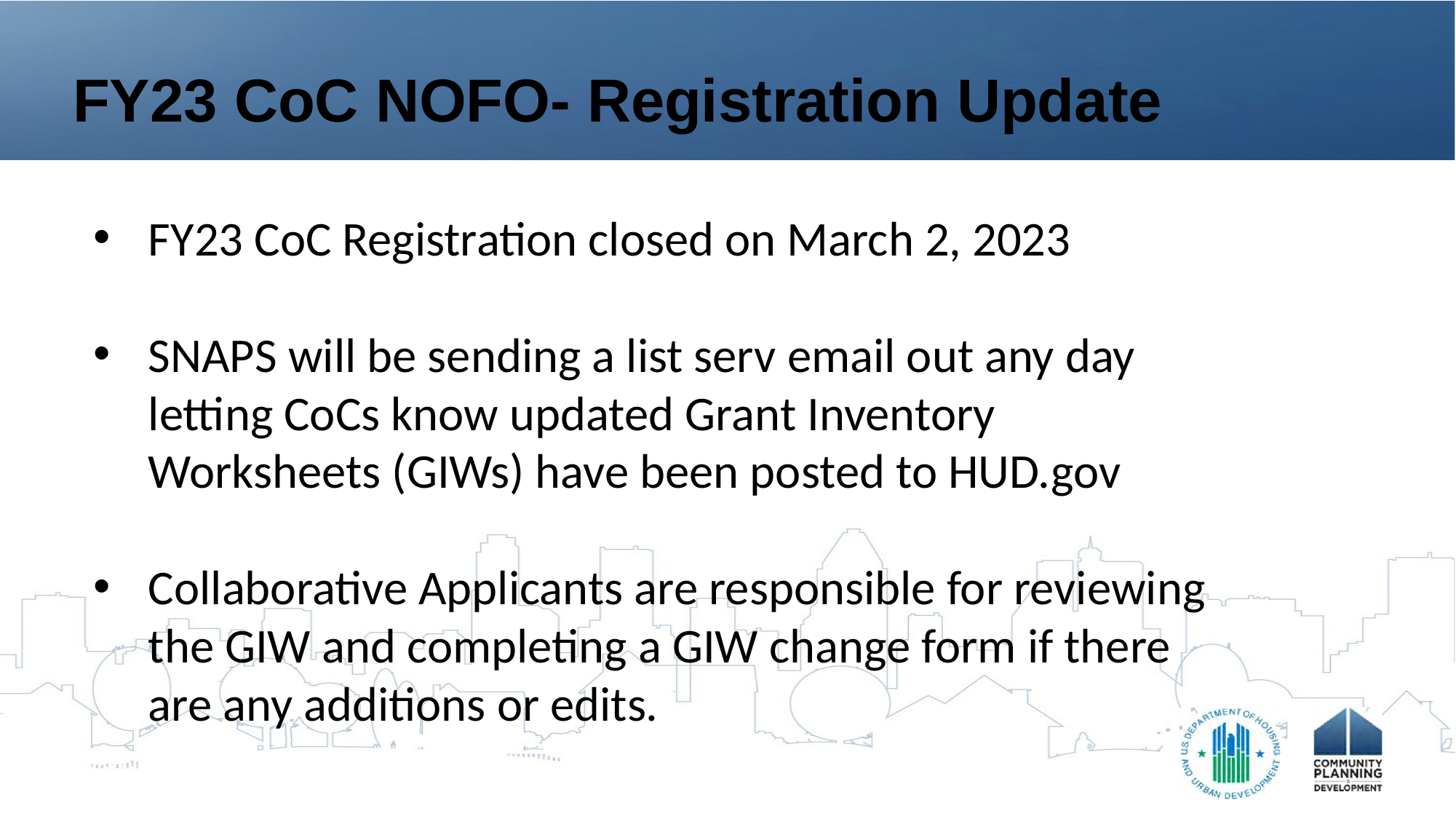

# FY23 CoC NOFO- Registration Update

FY23 CoC Registration closed on March 2, 2023

SNAPS will be sending a list serv email out any day letting CoCs know updated Grant Inventory Worksheets (GIWs) have been posted to HUD.gov

Collaborative Applicants are responsible for reviewing the GIW and completing a GIW change form if there are any additions or edits.